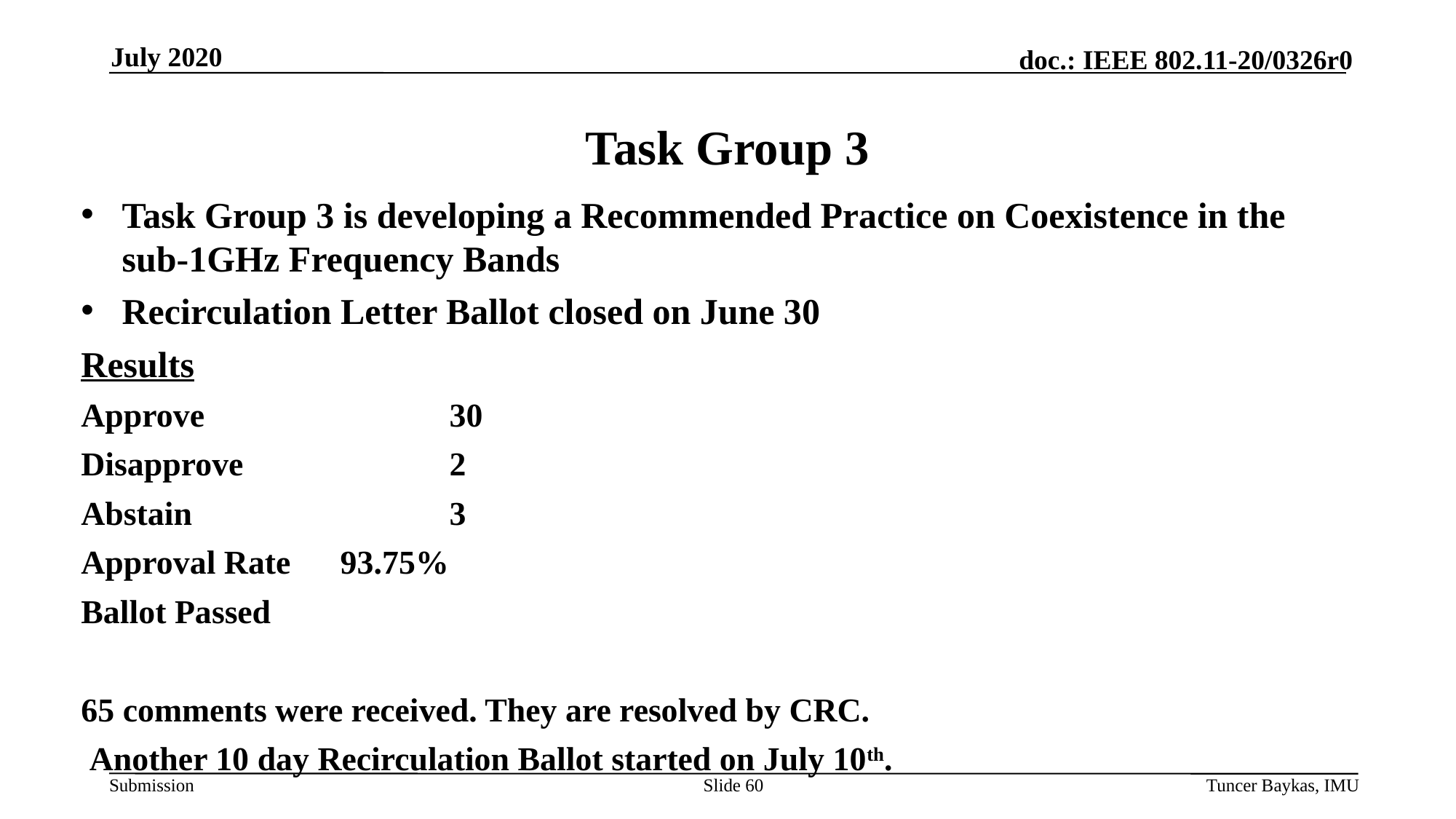

July 2020
# Task Group 3
Task Group 3 is developing a Recommended Practice on Coexistence in the sub-1GHz Frequency Bands
Recirculation Letter Ballot closed on June 30
Results
Approve			30
Disapprove		2
Abstain			3
Approval Rate	93.75%
Ballot Passed

65 comments were received. They are resolved by CRC.
 Another 10 day Recirculation Ballot started on July 10th.
Slide 60
Tuncer Baykas, IMU